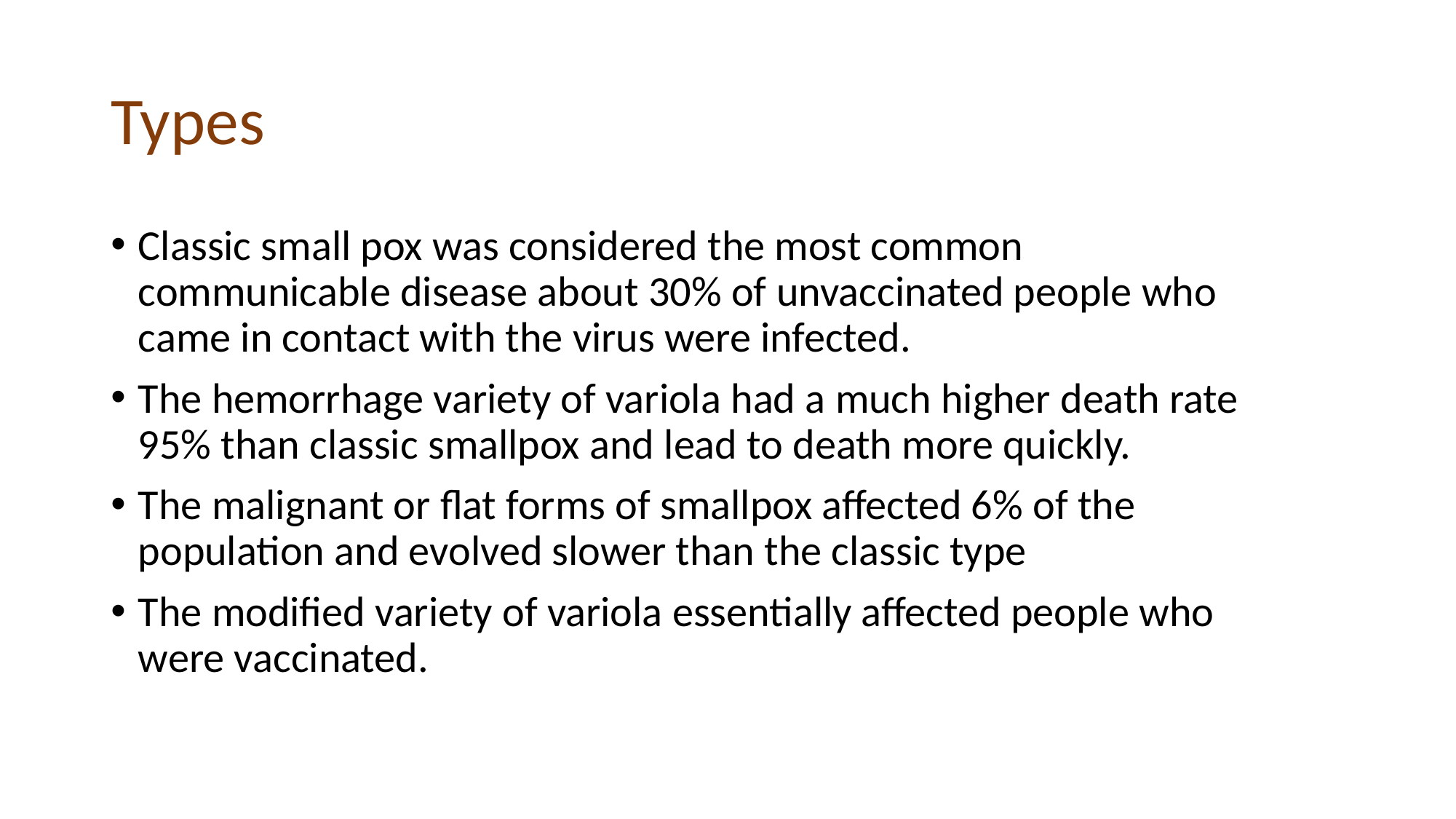

# Types
Classic small pox was considered the most common communicable disease about 30% of unvaccinated people who came in contact with the virus were infected.
The hemorrhage variety of variola had a much higher death rate 95% than classic smallpox and lead to death more quickly.
The malignant or flat forms of smallpox affected 6% of the population and evolved slower than the classic type
The modified variety of variola essentially affected people who were vaccinated.